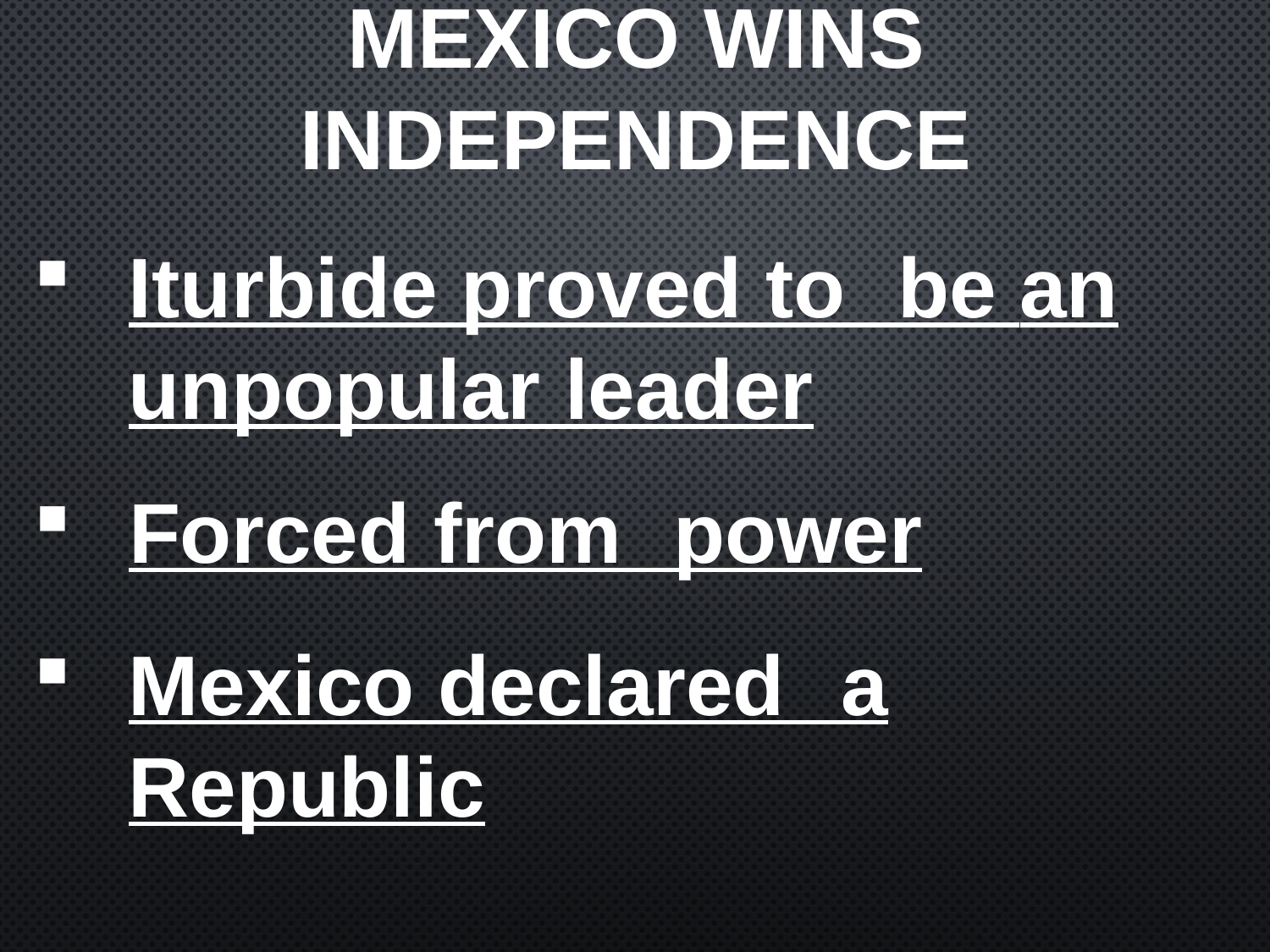

# Mexico Wins Independence
Iturbide proved to   be an unpopular leader

Forced from   power

Mexico declared    a Republic